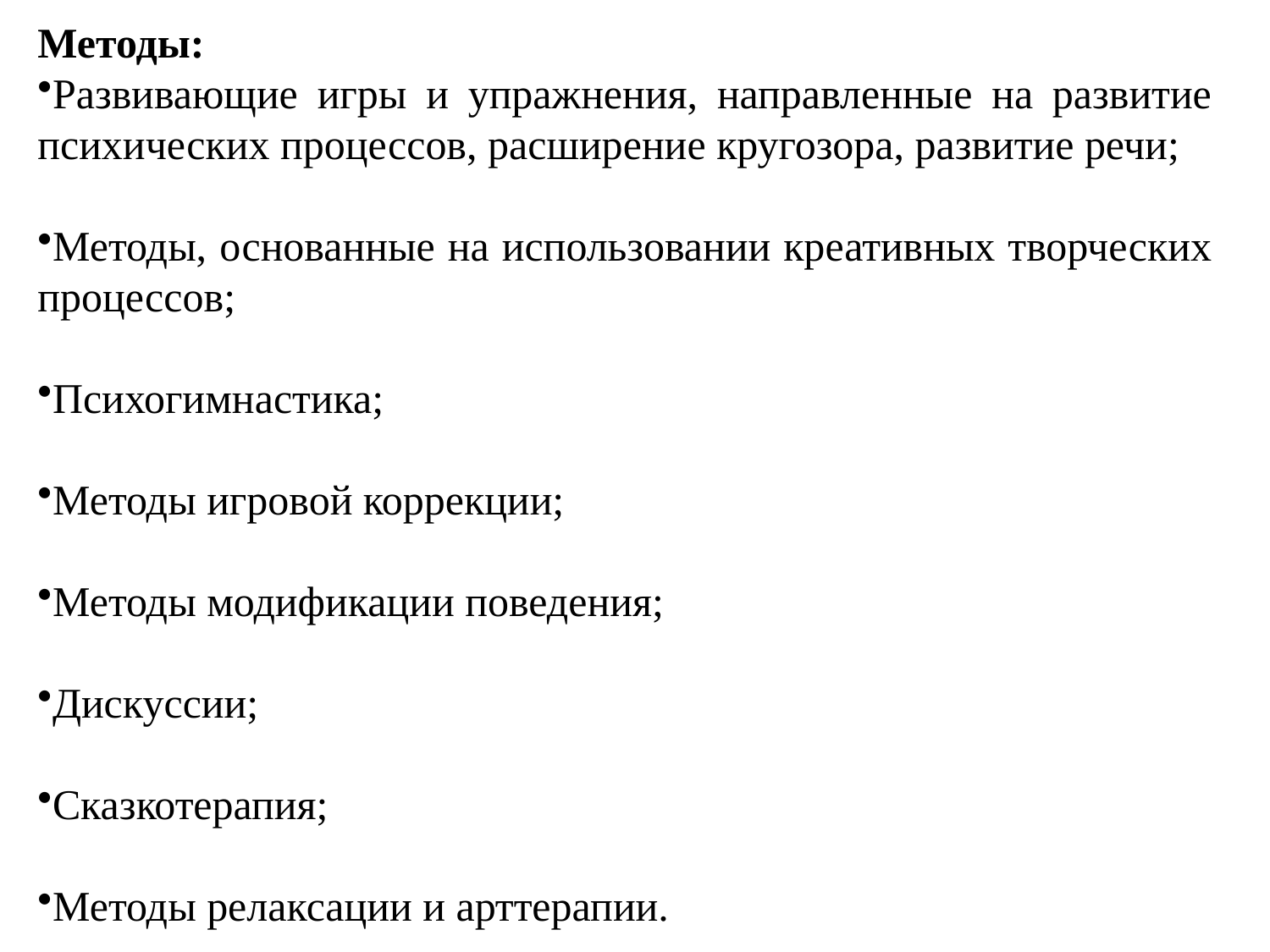

Методы:
Развивающие игры и упражнения, направленные на развитие психических процессов, расширение кругозора, развитие речи;

Методы, основанные на использовании креативных творческих процессов;

Психогимнастика;

Методы игровой коррекции;

Методы модификации поведения;

Дискуссии;

Сказкотерапия;

Методы релаксации и арттерапии.